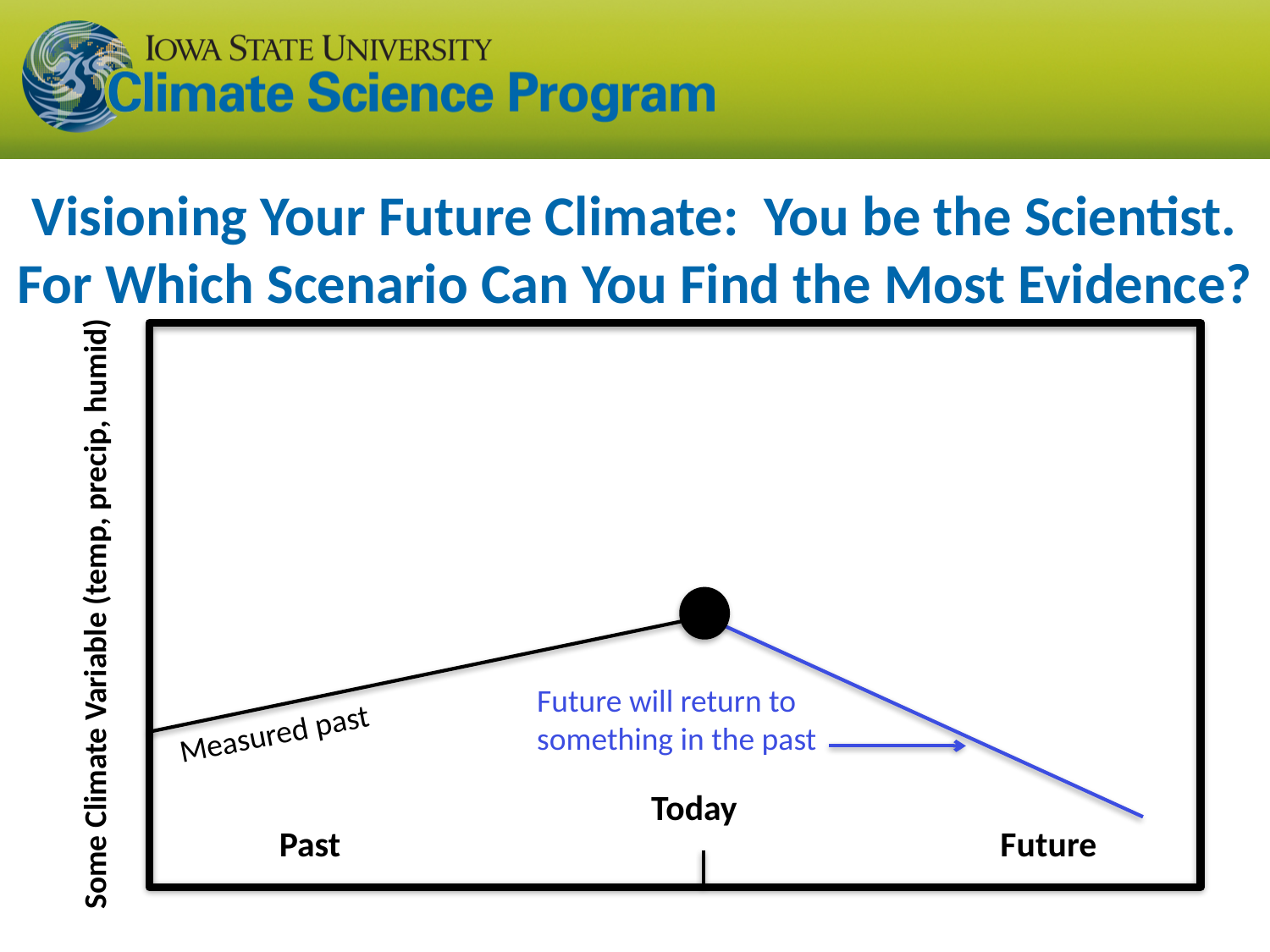

Visioning Your Future Climate:  You be the Scientist. For Which Scenario Can You Find the Most Evidence?

Some Climate Variable (temp, precip, humid)
Future will return to something in the past
Measured past
Today
Past
Future